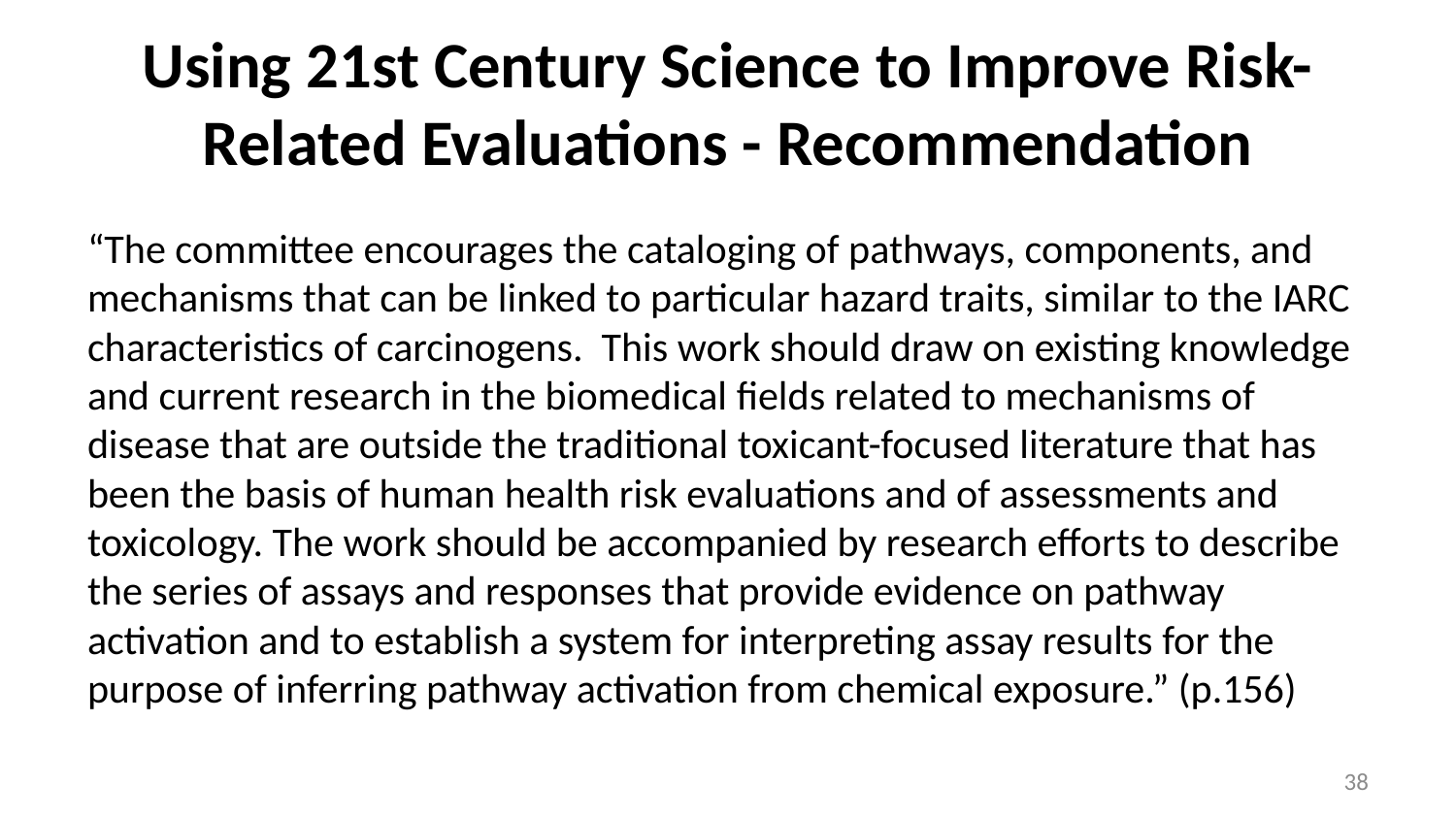

# Using 21st Century Science to Improve Risk-Related Evaluations - Recommendation
“The committee encourages the cataloging of pathways, components, and mechanisms that can be linked to particular hazard traits, similar to the IARC characteristics of carcinogens.  This work should draw on existing knowledge and current research in the biomedical fields related to mechanisms of disease that are outside the traditional toxicant-focused literature that has been the basis of human health risk evaluations and of assessments and toxicology. The work should be accompanied by research efforts to describe the series of assays and responses that provide evidence on pathway activation and to establish a system for interpreting assay results for the purpose of inferring pathway activation from chemical exposure.” (p.156)
38